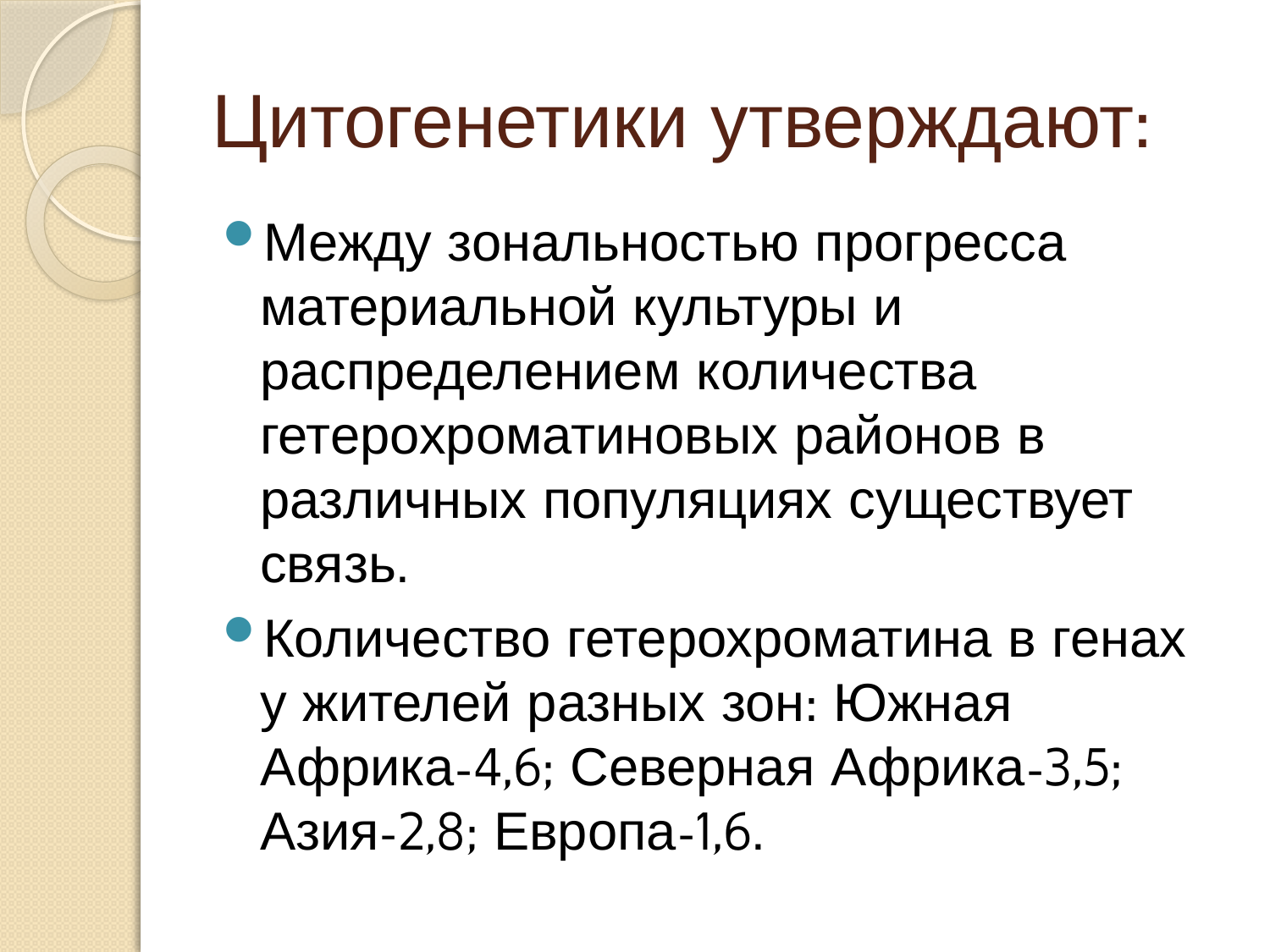

# Цитогенетики утверждают:
Между зональностью прогресса материальной культуры и распределением количества гетерохроматиновых районов в различных популяциях существует связь.
Количество гетерохроматина в генах у жителей разных зон: Южная Африка-4,6; Северная Африка-3,5; Азия-2,8; Европа-1,6.